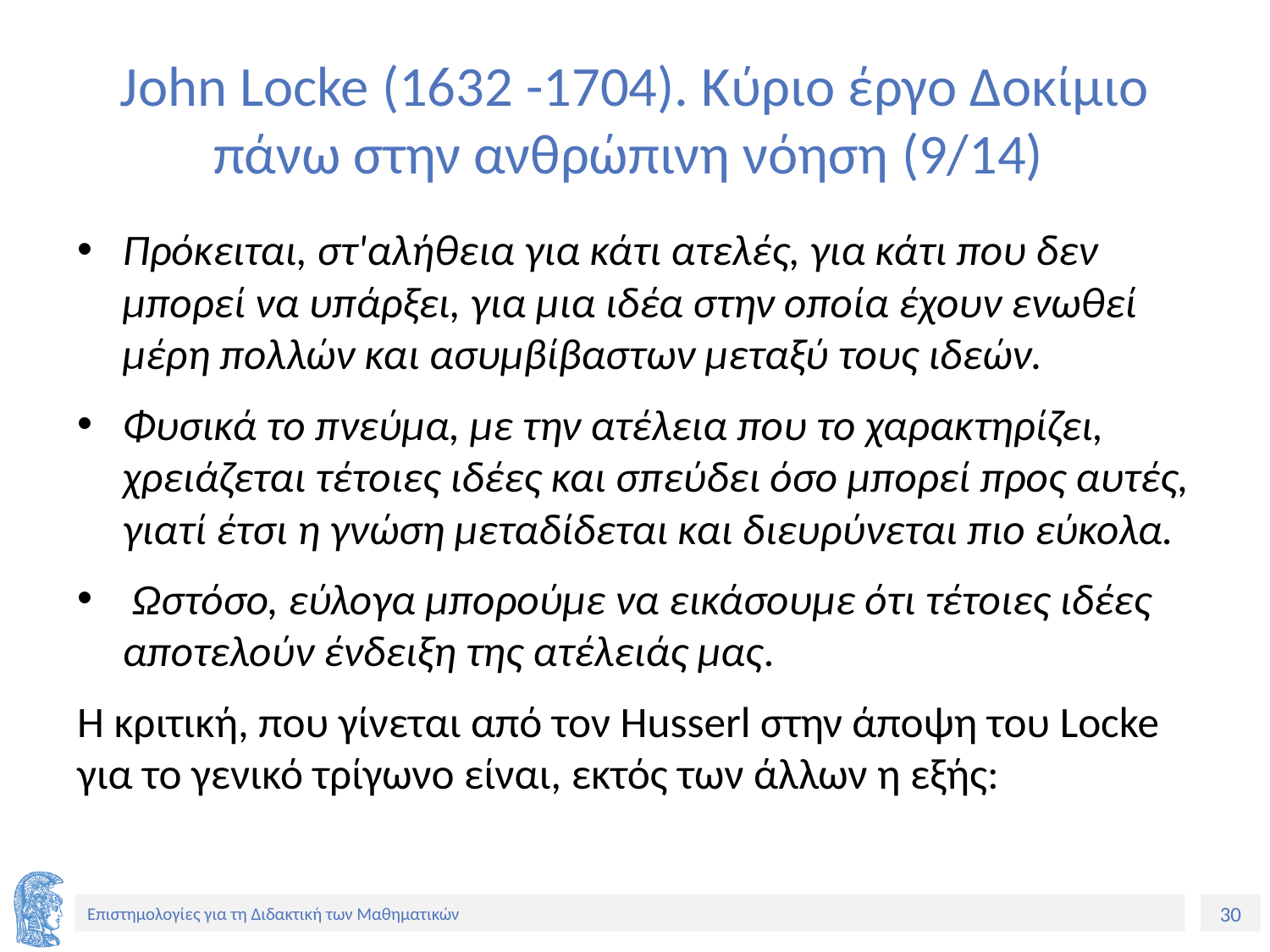

# John Locke (1632 -1704). Κύριο έργο Δοκίμιο πάνω στην ανθρώπινη νόηση (9/14)
Πρόκειται, στ'αλήθεια για κάτι ατελές, για κάτι που δεν μπορεί να υπάρξει, για μια ιδέα στην οποία έχουν ενωθεί μέρη πολλών και ασυμβίβαστων μεταξύ τους ιδεών.
Φυσικά το πνεύμα, με την ατέλεια που το χαρακτηρίζει, χρειάζεται τέτοιες ιδέες και σπεύδει όσο μπορεί προς αυτές, γιατί έτσι η γνώση μεταδίδεται και διευρύνεται πιο εύκολα.
 Ωστόσο, εύλογα μπορούμε να εικάσουμε ότι τέτοιες ιδέες αποτελούν ένδειξη της ατέλειάς μας.
Η κριτική, που γίνεται από τον Husserl στην άποψη του Locke για το γενικό τρίγωνο είναι, εκτός των άλλων η εξής: